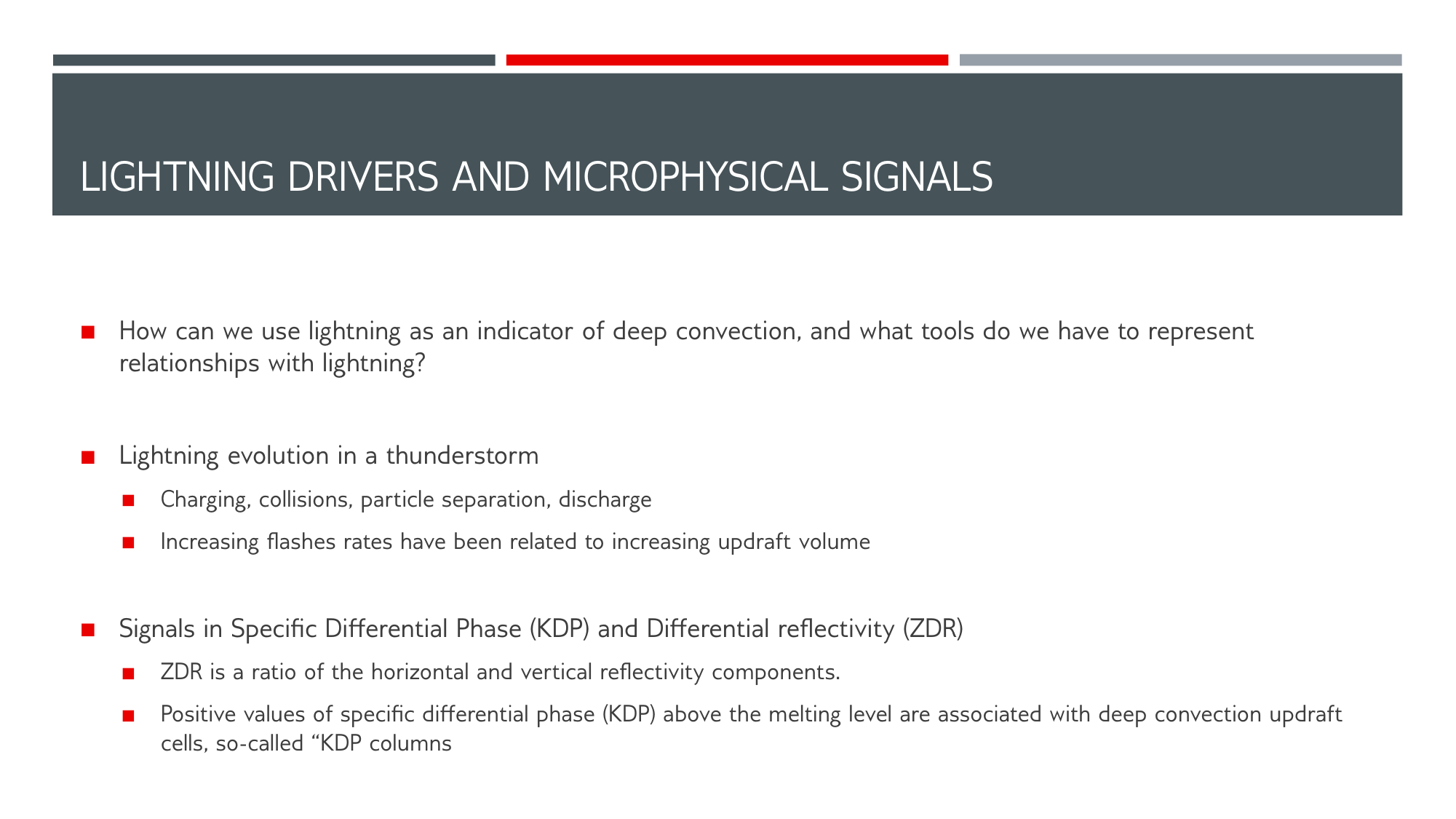

# LIGHTNING DRIVERS AND MICROPHYSICAL SIGNALS

How can we use lightning as an indicator of deep convection, and what tools do we have to represent relationships with lightning?

Lightning evolution in a thunderstorm
Charging, collisions, particle separation, discharge
Increasing flashes rates have been related to increasing updraft volume

Signals in Specific Differential Phase (KDP) and Differential reflectivity (ZDR)
ZDR is a ratio of the horizontal and vertical reflectivity components.
Positive values of specific differential phase (KDP) above the melting level are associated with deep convection updraft cells, so-called “KDP columns